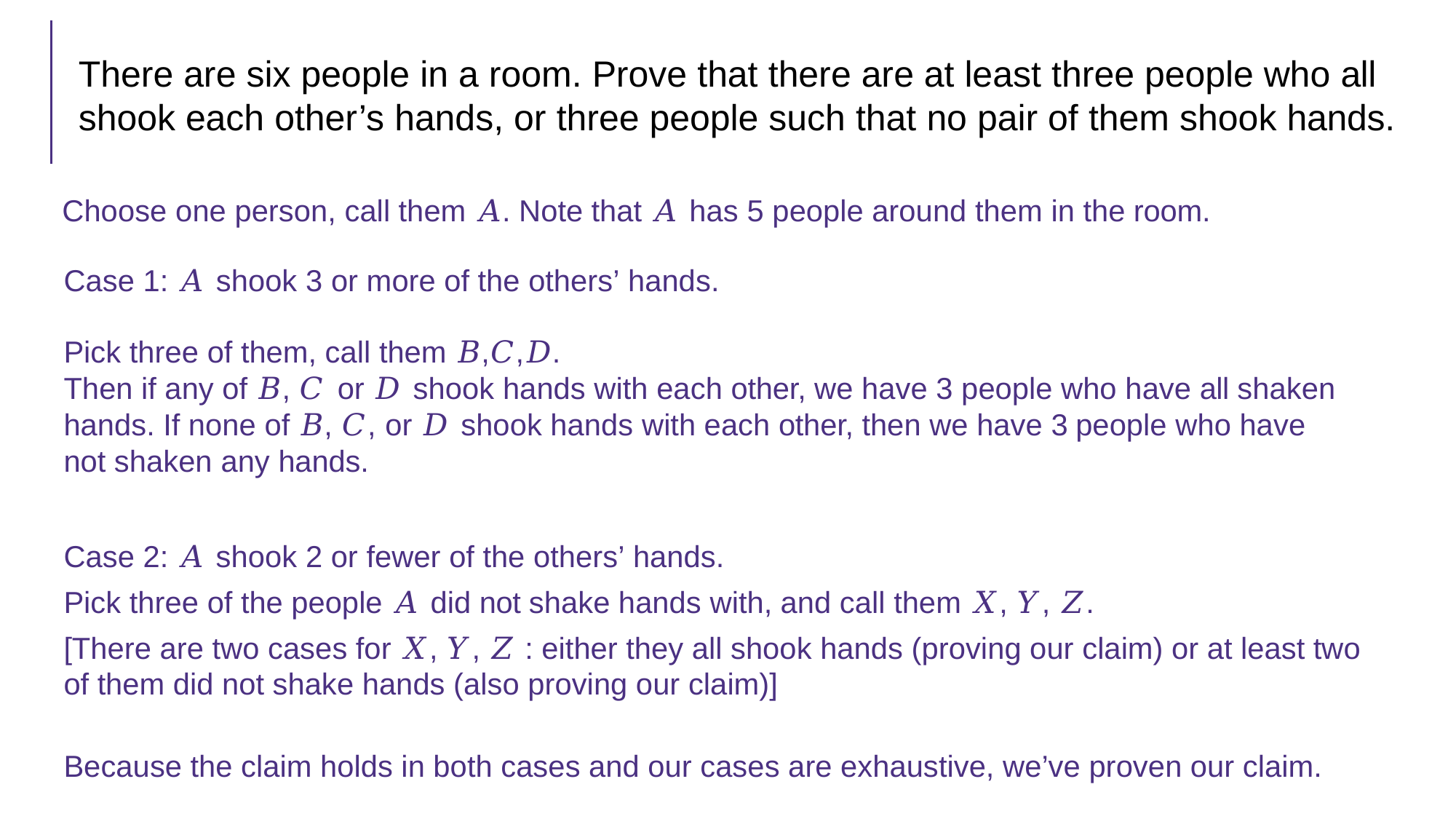

There are six people in a room. Prove that there are at least three people who all
shook each other’s hands, or three people such that no pair of them shook hands.
Choose one person, call them 𝐴. Note that 𝐴 has 5 people around them in the room.
Case 1: 𝐴 shook 3 or more of the others’ hands.
Pick three of them, call them 𝐵,𝐶,𝐷.
Then if any of 𝐵, 𝐶 or 𝐷 shook hands with each other, we have 3 people who have all shaken hands. If none of 𝐵, 𝐶, or 𝐷 shook hands with each other, then we have 3 people who have not shaken any hands.
Case 2: 𝐴 shook 2 or fewer of the others’ hands.
Pick three of the people 𝐴 did not shake hands with, and call them 𝑋, 𝑌, 𝑍.
[There are two cases for 𝑋, 𝑌, 𝑍 : either they all shook hands (proving our claim) or at least two of them did not shake hands (also proving our claim)]
Because the claim holds in both cases and our cases are exhaustive, we’ve proven our claim.